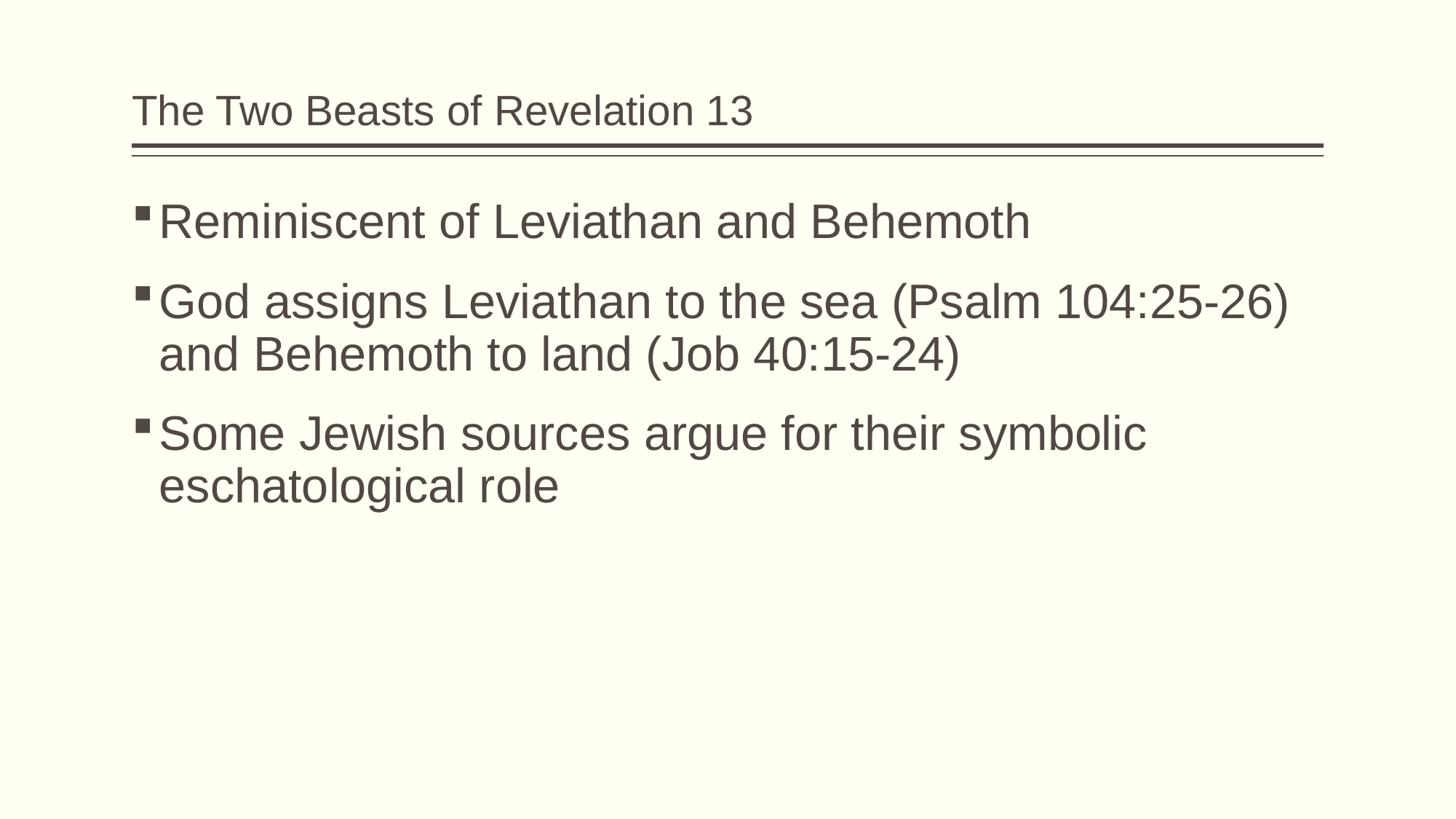

# The Two Beasts of Revelation 13
Reminiscent of Leviathan and Behemoth
God assigns Leviathan to the sea (Psalm 104:25-26) and Behemoth to land (Job 40:15-24)
Some Jewish sources argue for their symbolic eschatological role